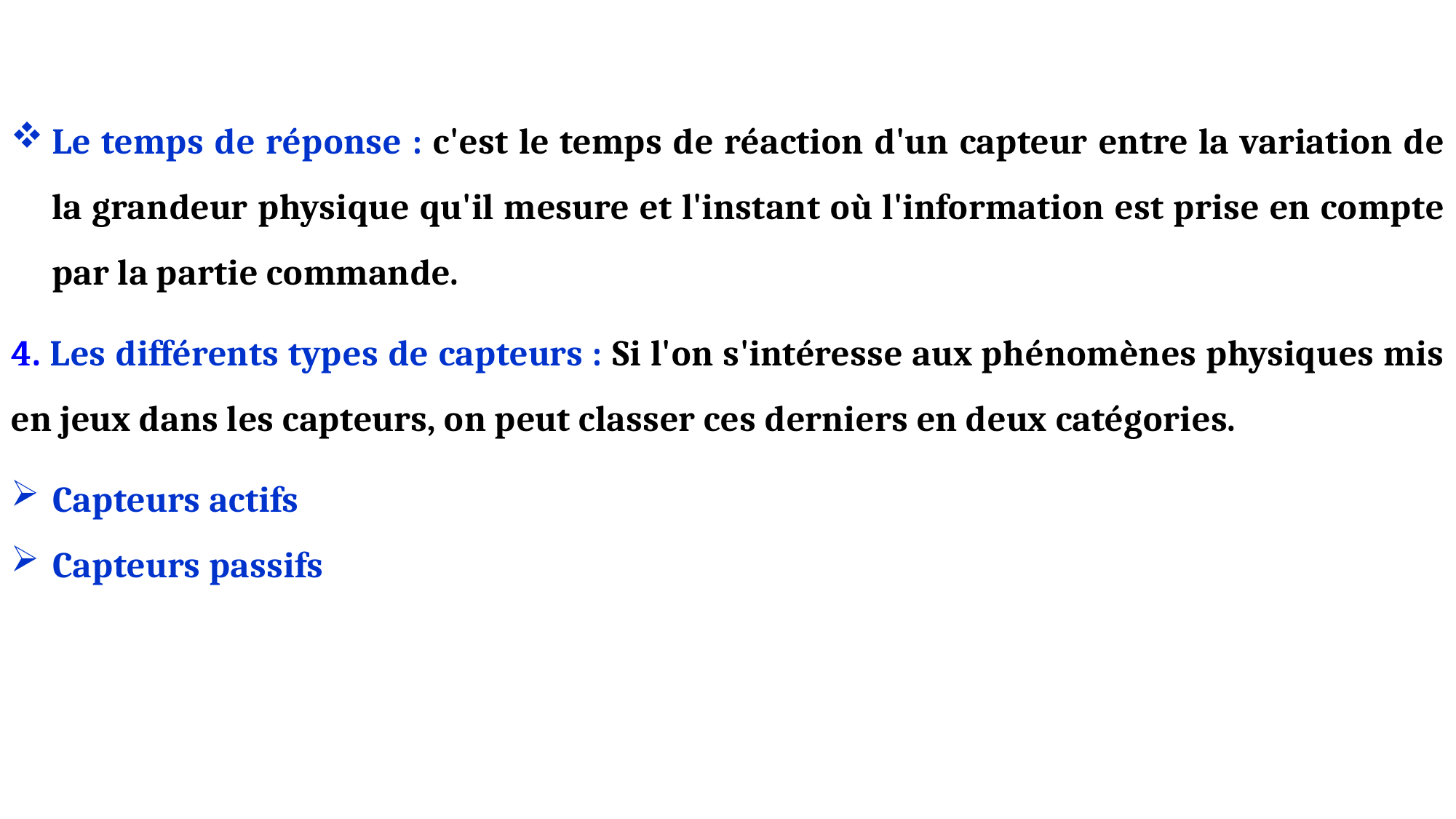

Le temps de réponse : c'est le temps de réaction d'un capteur entre la variation de la grandeur physique qu'il mesure et l'instant où l'information est prise en compte par la partie commande.
4. Les différents types de capteurs : Si l'on s'intéresse aux phénomènes physiques mis en jeux dans les capteurs, on peut classer ces derniers en deux catégories.
Capteurs actifs
Capteurs passifs